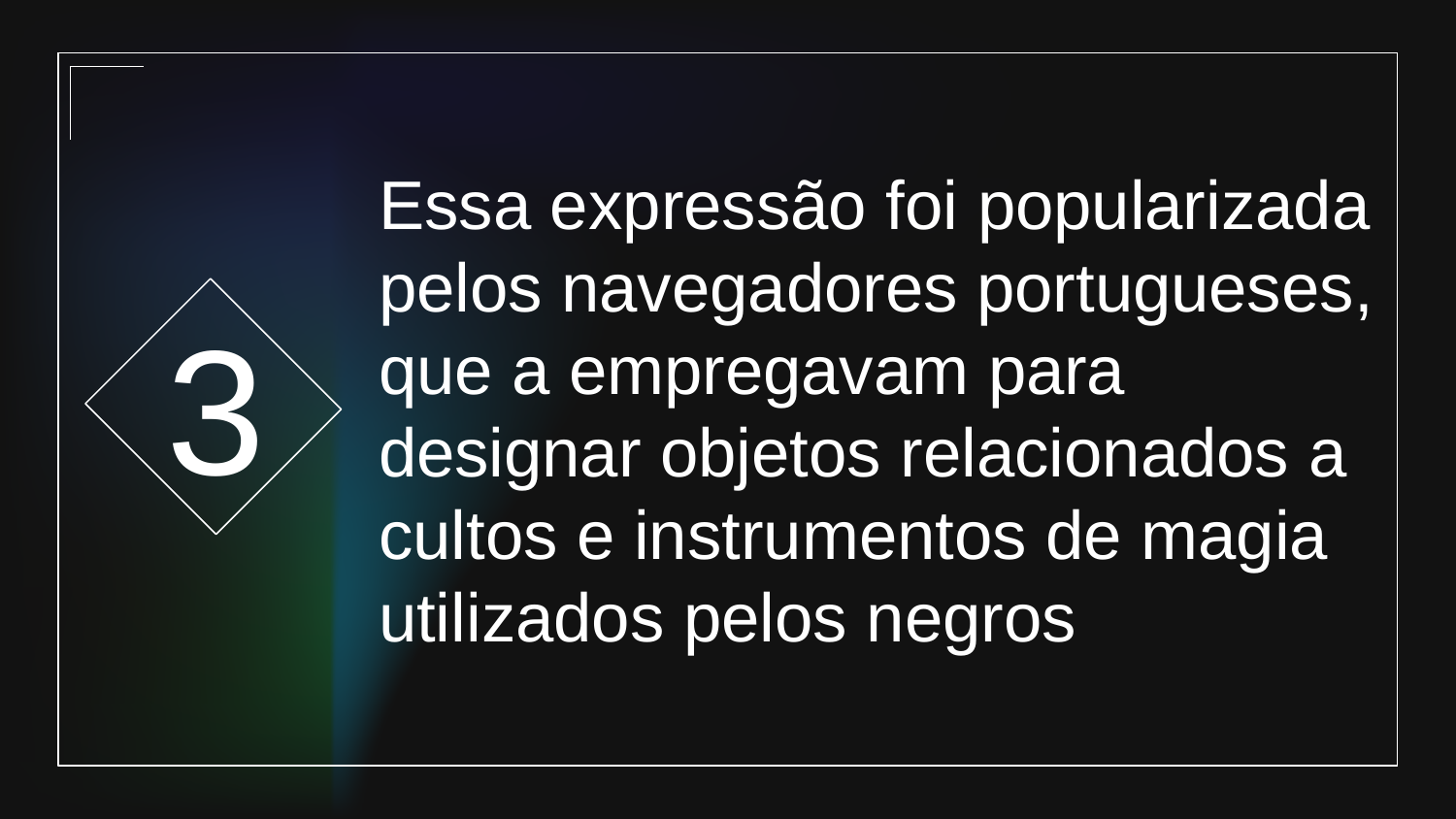

3
# Essa expressão foi popularizada pelos navegadores portugueses, que a empregavam para designar objetos relacionados a cultos e instrumentos de magia utilizados pelos negros